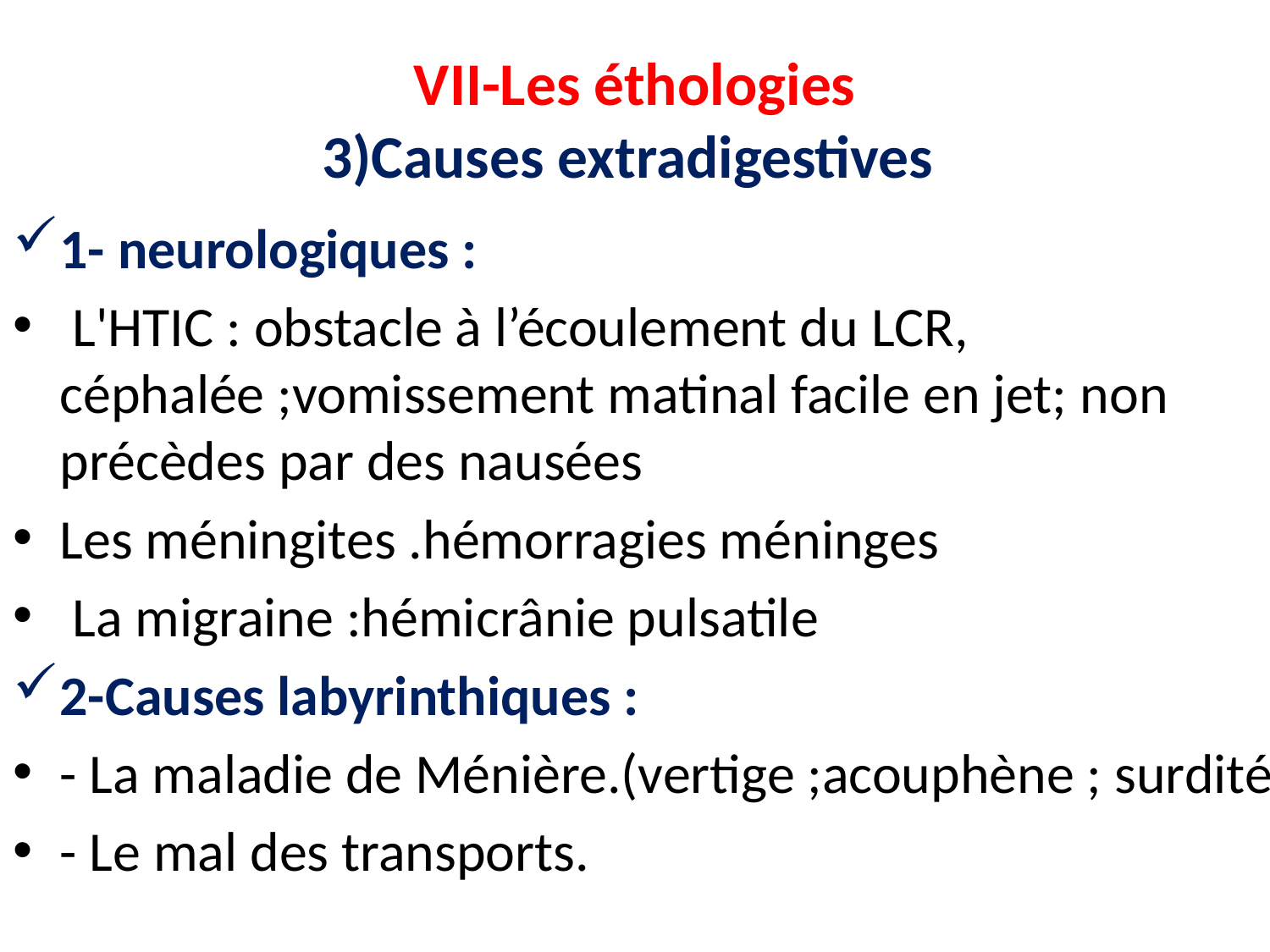

# VII-Les éthologies 3)Causes extradigestives
1- neurologiques :
 L'HTIC : obstacle à l’écoulement du LCR, céphalée ;vomissement matinal facile en jet; non précèdes par des nausées
Les méningites .hémorragies méninges
 La migraine :hémicrânie pulsatile
2-Causes labyrinthiques :
- La maladie de Ménière.(vertige ;acouphène ; surdité)
- Le mal des transports.